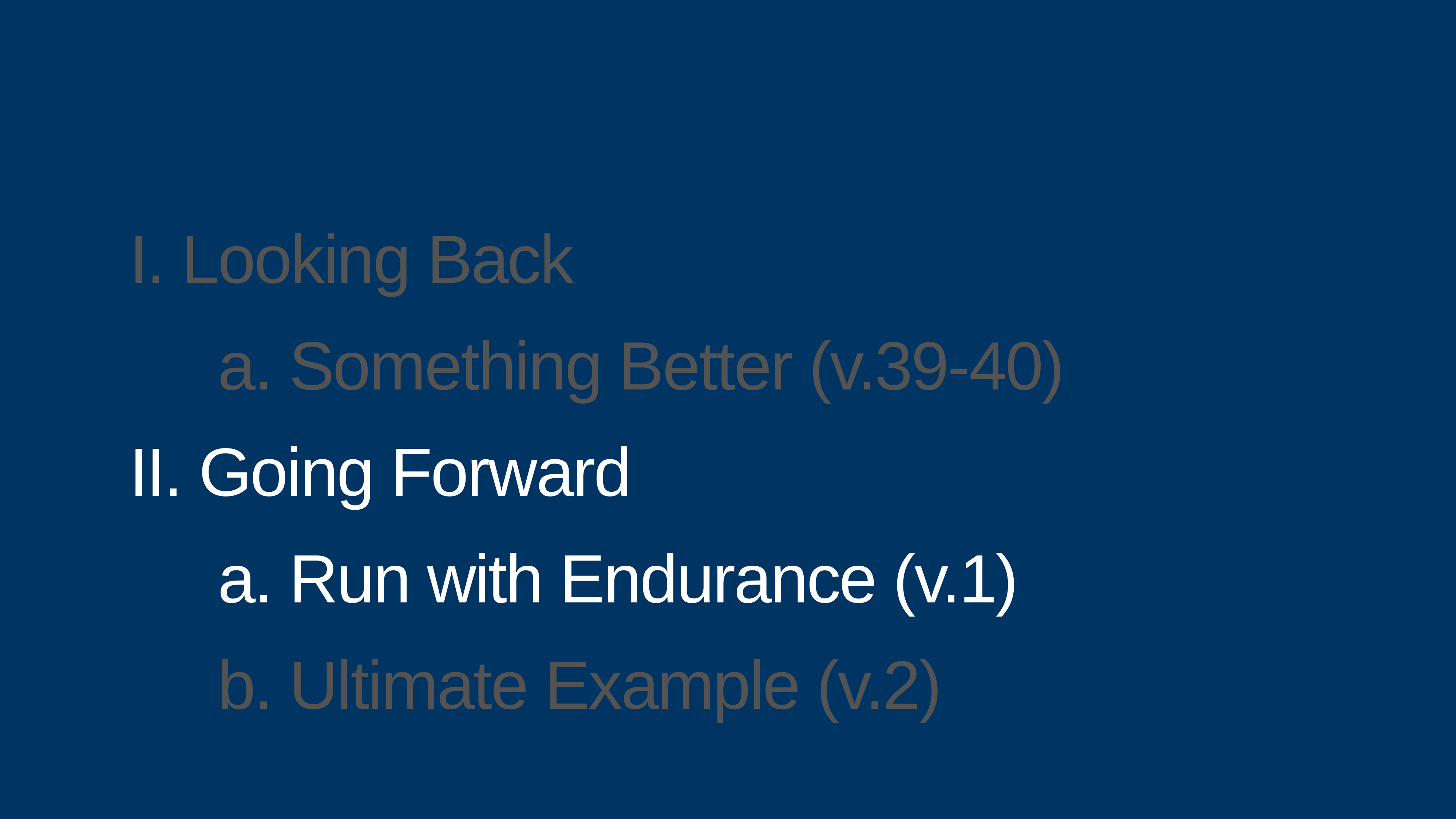

# I. Looking Back
     a. Something Better (v.39-40)
II. Going Forward
     a. Run with Endurance (v.1)
     b. Ultimate Example (v.2)